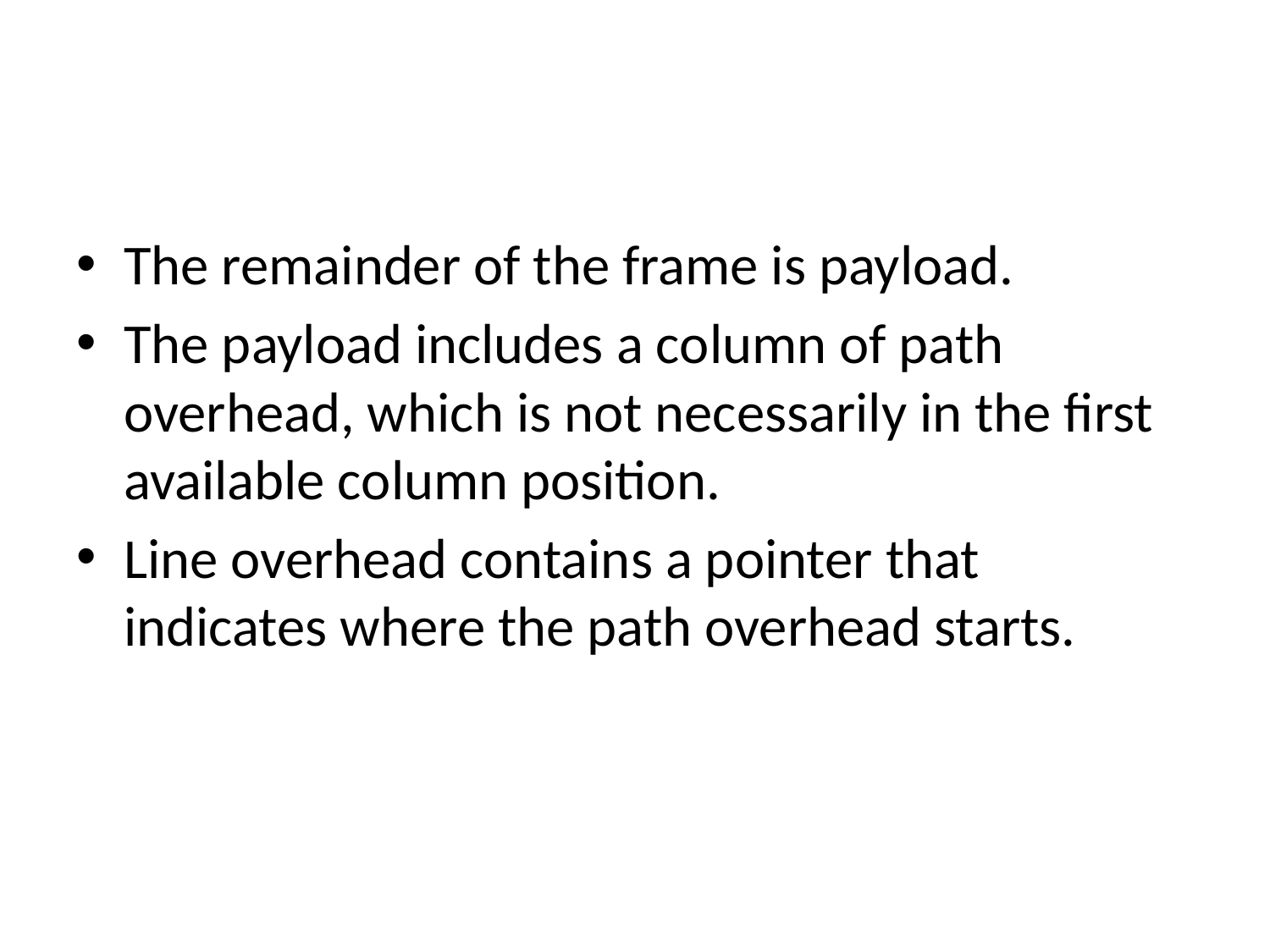

#
The remainder of the frame is payload.
The payload includes a column of path overhead, which is not necessarily in the first available column position.
Line overhead contains a pointer that indicates where the path overhead starts.